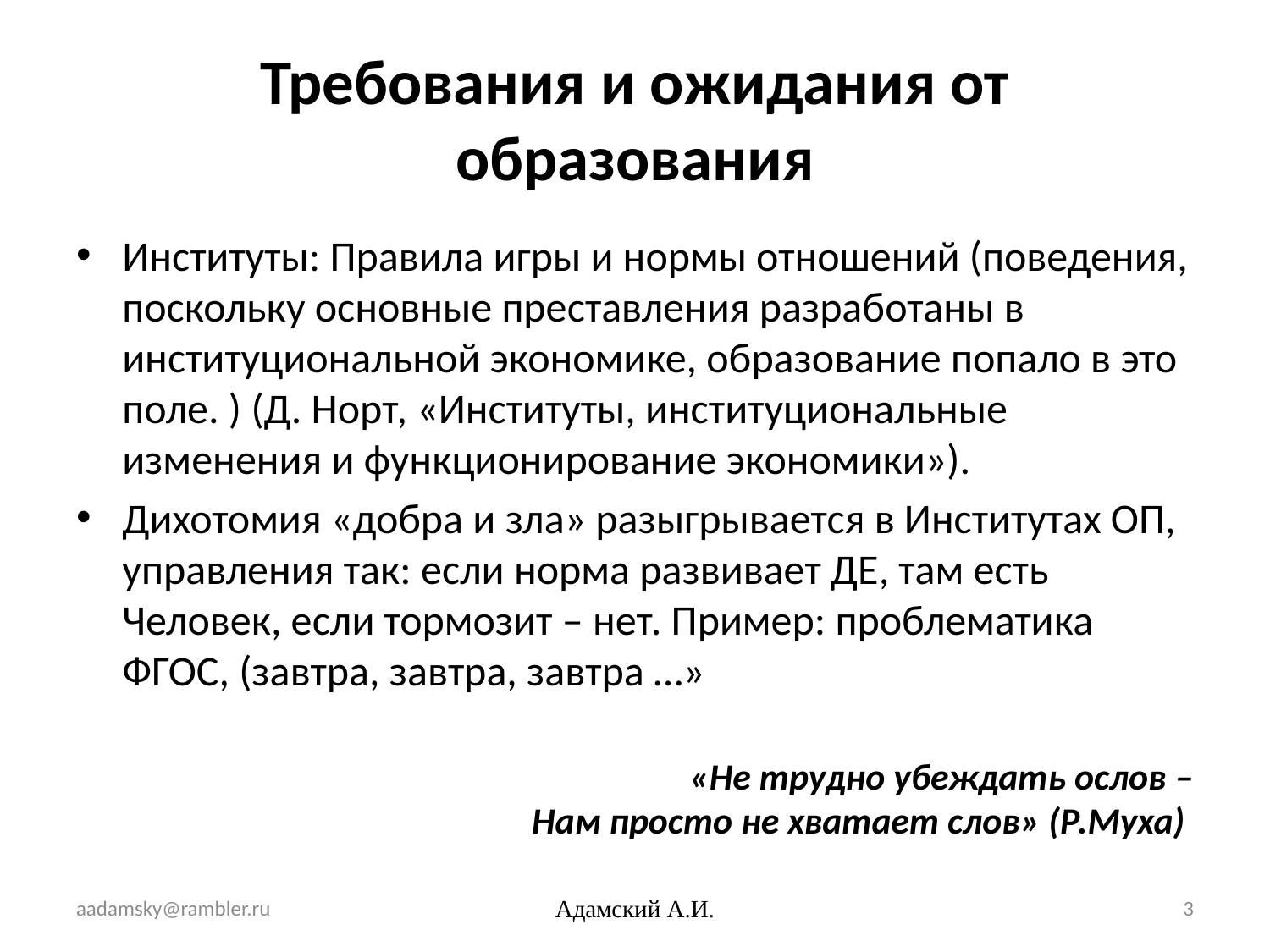

# Требования и ожидания от образования
Институты: Правила игры и нормы отношений (поведения, поскольку основные преставления разработаны в институциональной экономике, образование попало в это поле. ) (Д. Норт, «Институты, институциональные изменения и функционирование экономики»).
Дихотомия «добра и зла» разыгрывается в Институтах ОП, управления так: если норма развивает ДЕ, там есть Человек, если тормозит – нет. Пример: проблематика ФГОС, (завтра, завтра, завтра …»

«Не трудно убеждать ослов –
Нам просто не хватает слов» (Р.Муха)

aadamsky@rambler.ru
Адамский А.И.
3